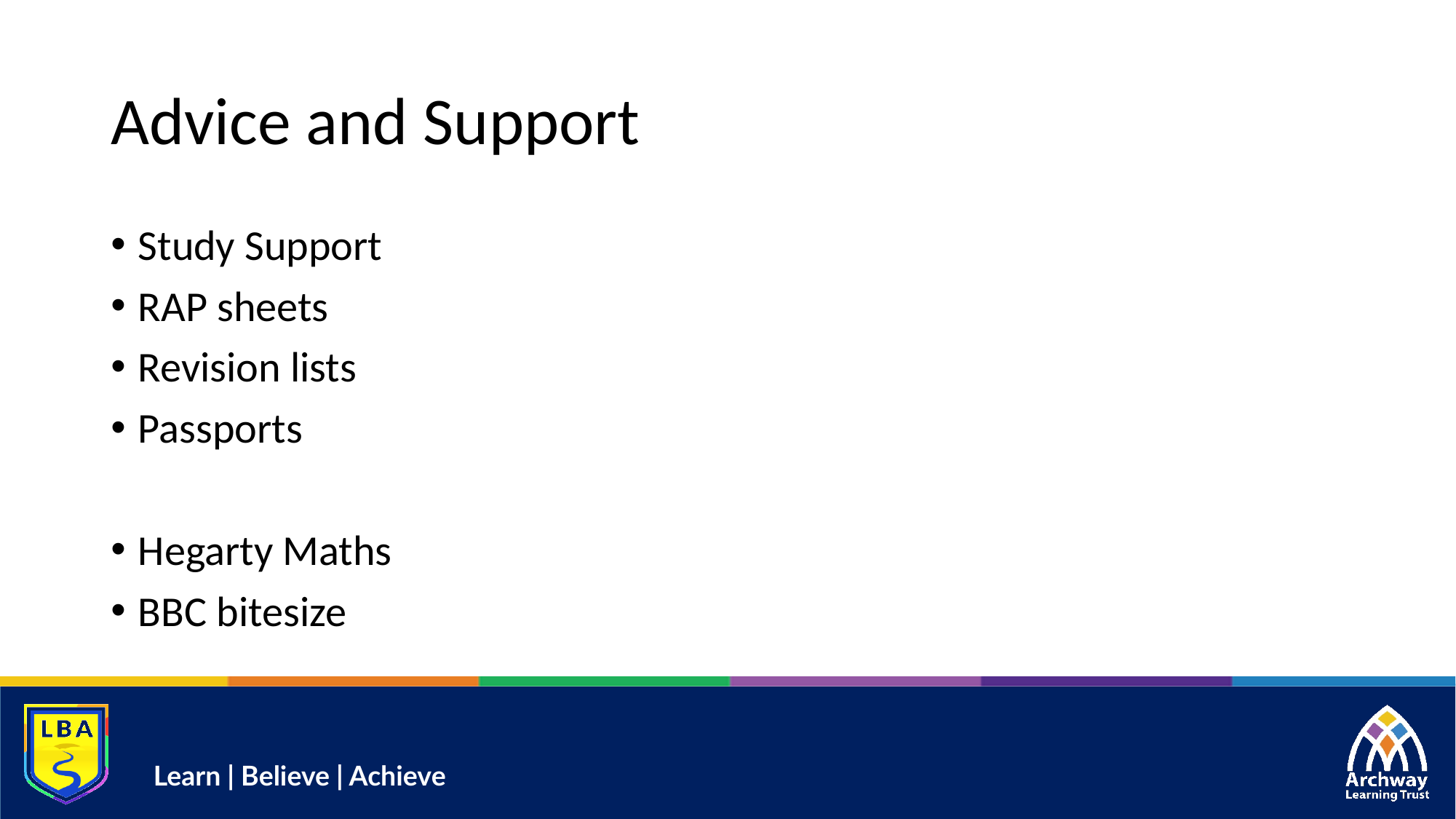

# Advice and Support
Study Support
RAP sheets
Revision lists
Passports

Hegarty Maths
BBC bitesize